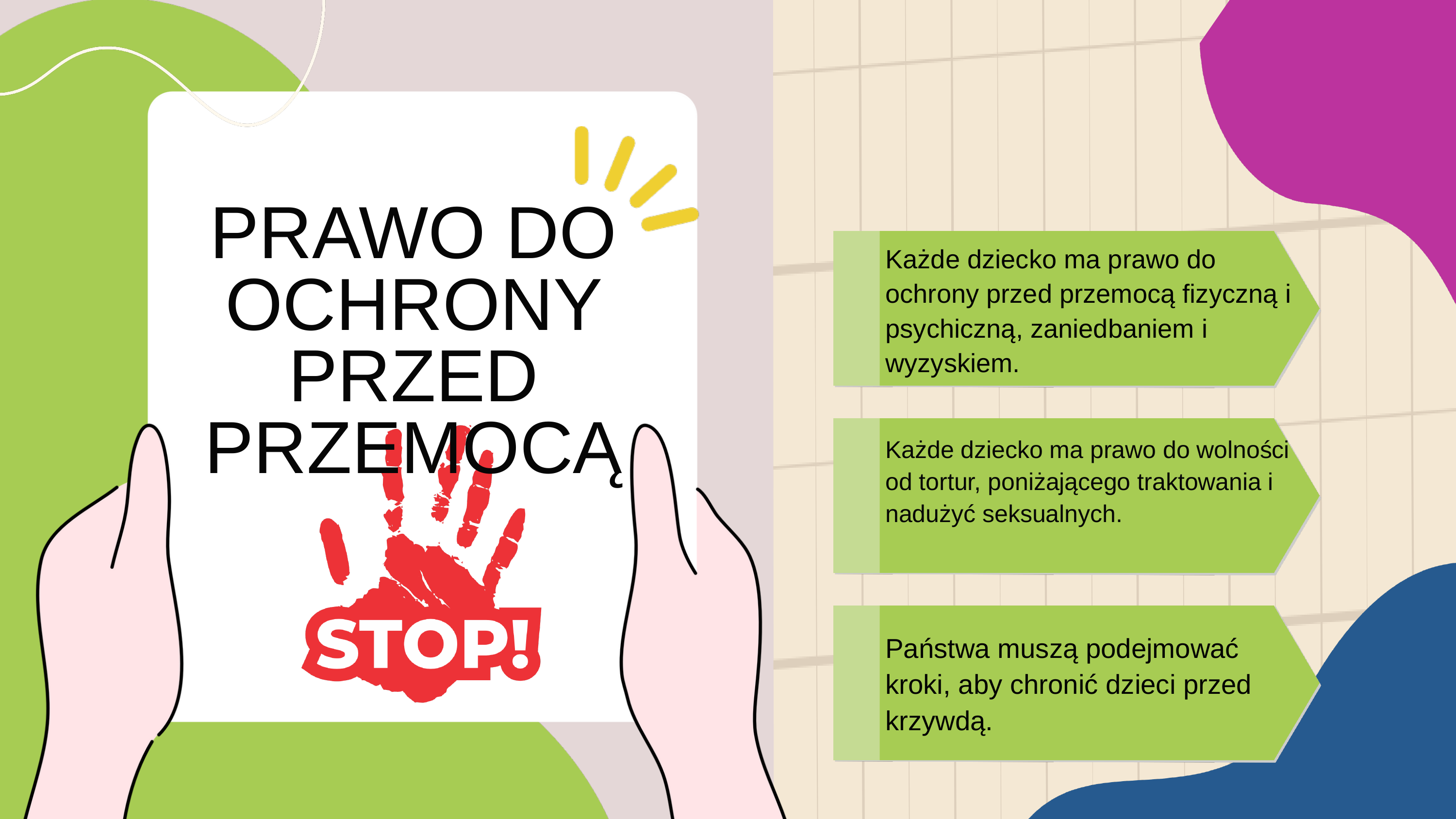

PRAWO DO OCHRONY PRZED PRZEMOCĄ

Każde dziecko ma prawo do ochrony przed przemocą fizyczną i psychiczną, zaniedbaniem i wyzyskiem.

Każde dziecko ma prawo do wolności od tortur, poniżającego traktowania i nadużyć seksualnych.

Państwa muszą podejmować kroki, aby chronić dzieci przed krzywdą.